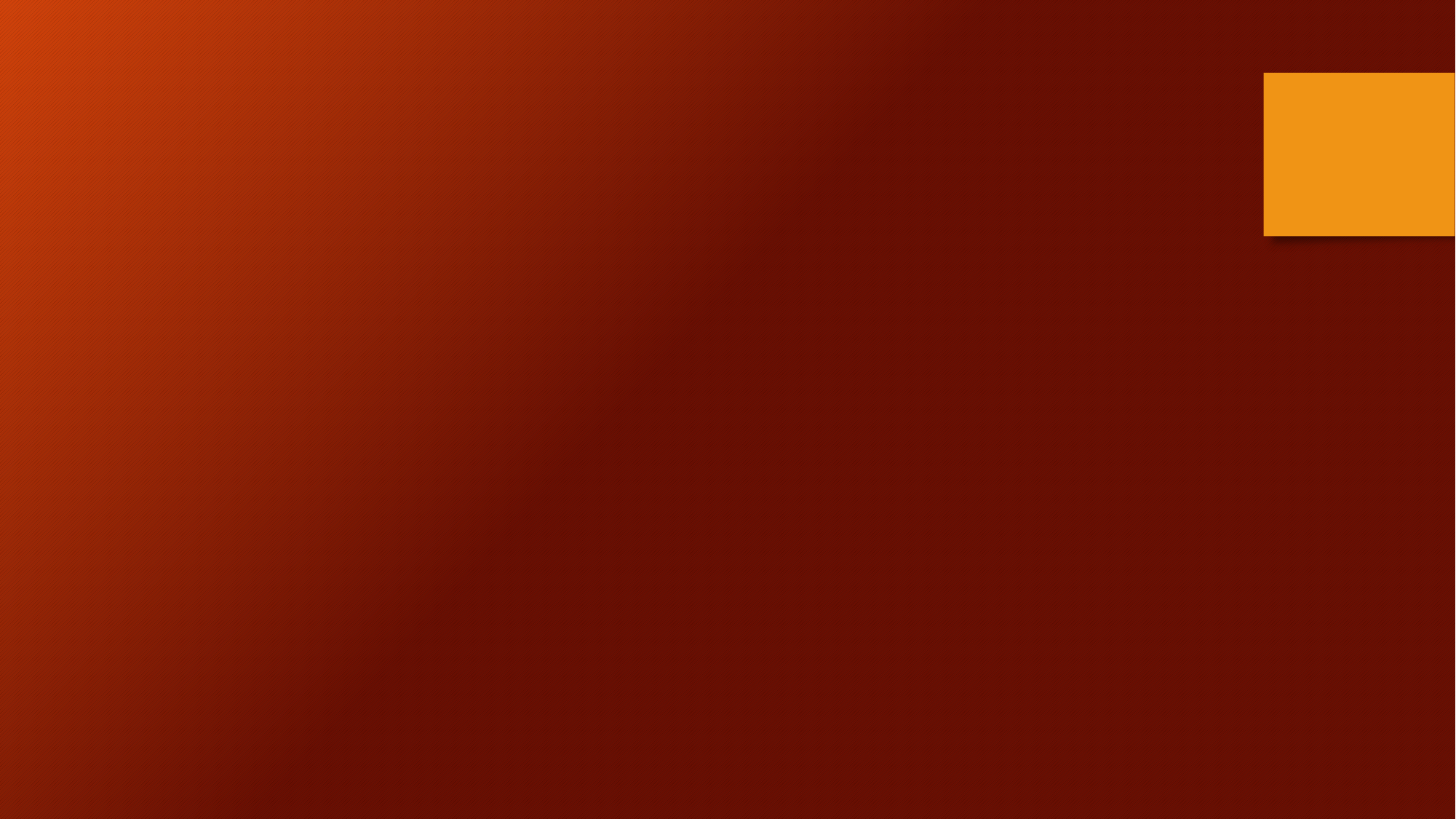

3) Who is Keya ?
Ans : Keya is Sagor’s sister.
3) How old is she?
Ans : She is three years old.